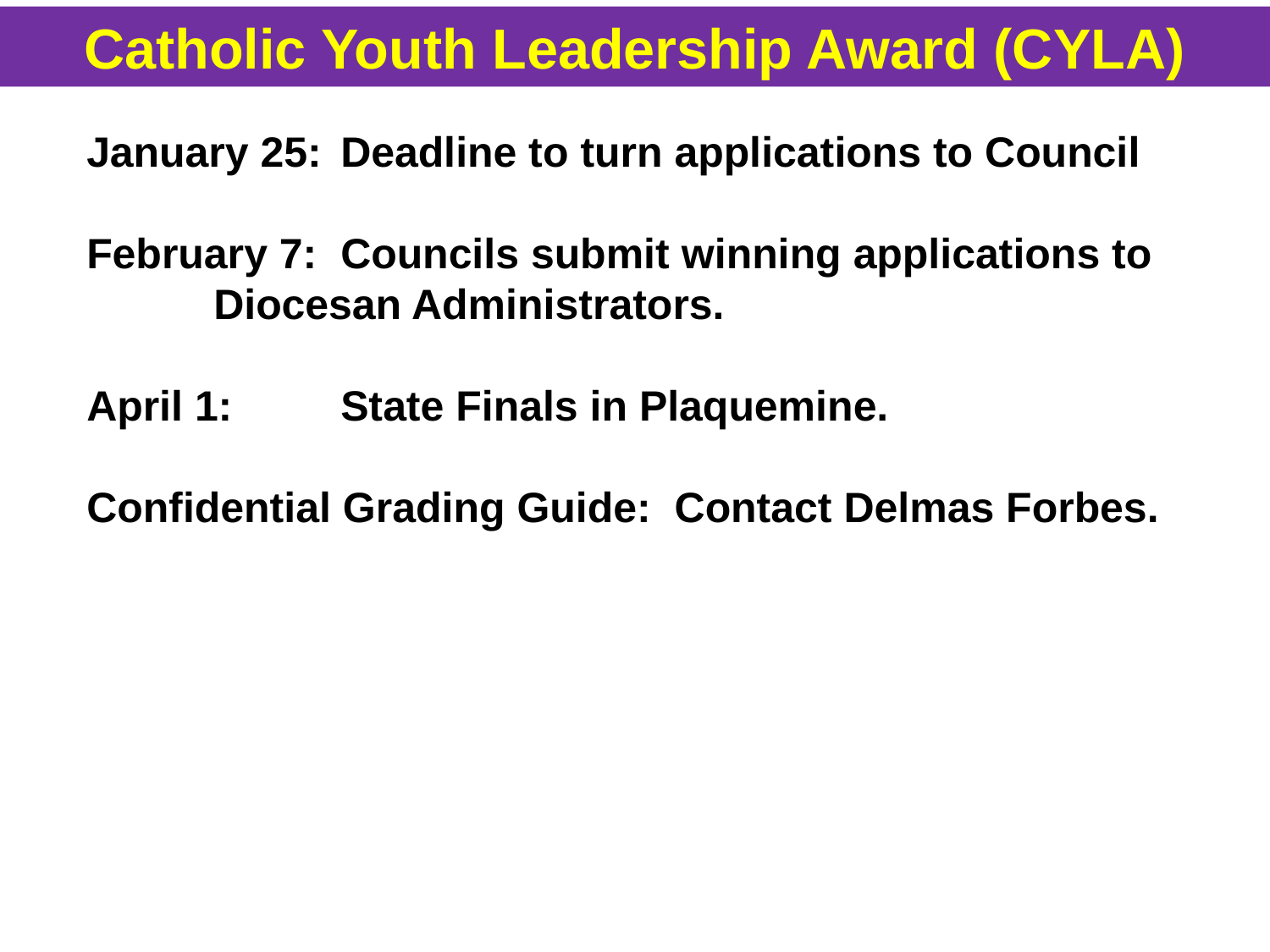

Catholic Youth Leadership Award (CYLA)
January 25:	Deadline to turn applications to Council

February 7:	Councils submit winning applications to		Diocesan Administrators.

April 1:	State Finals in Plaquemine.

Confidential Grading Guide:  Contact Delmas Forbes.